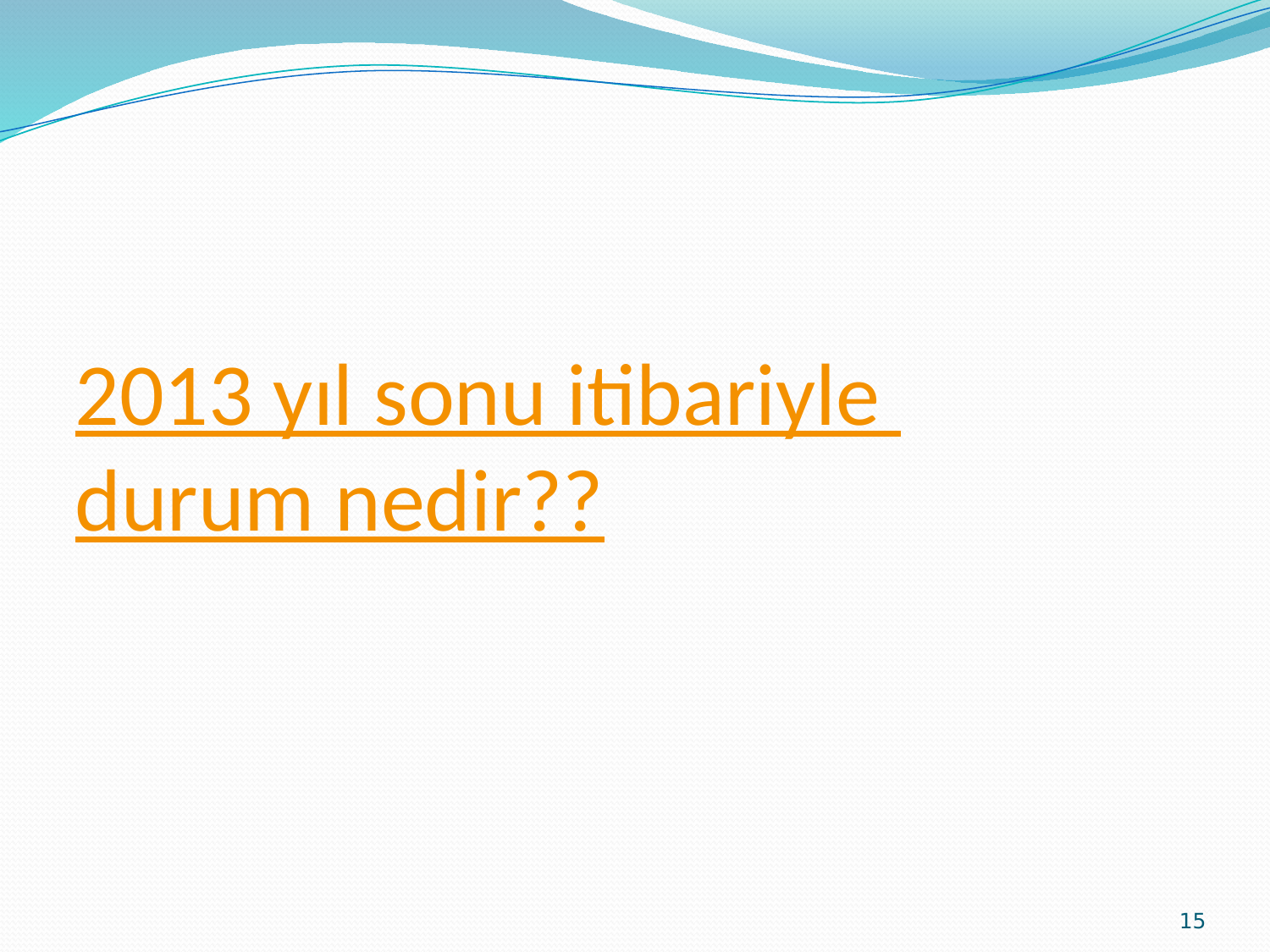

# 2013 yıl sonu itibariyle durum nedir??
15